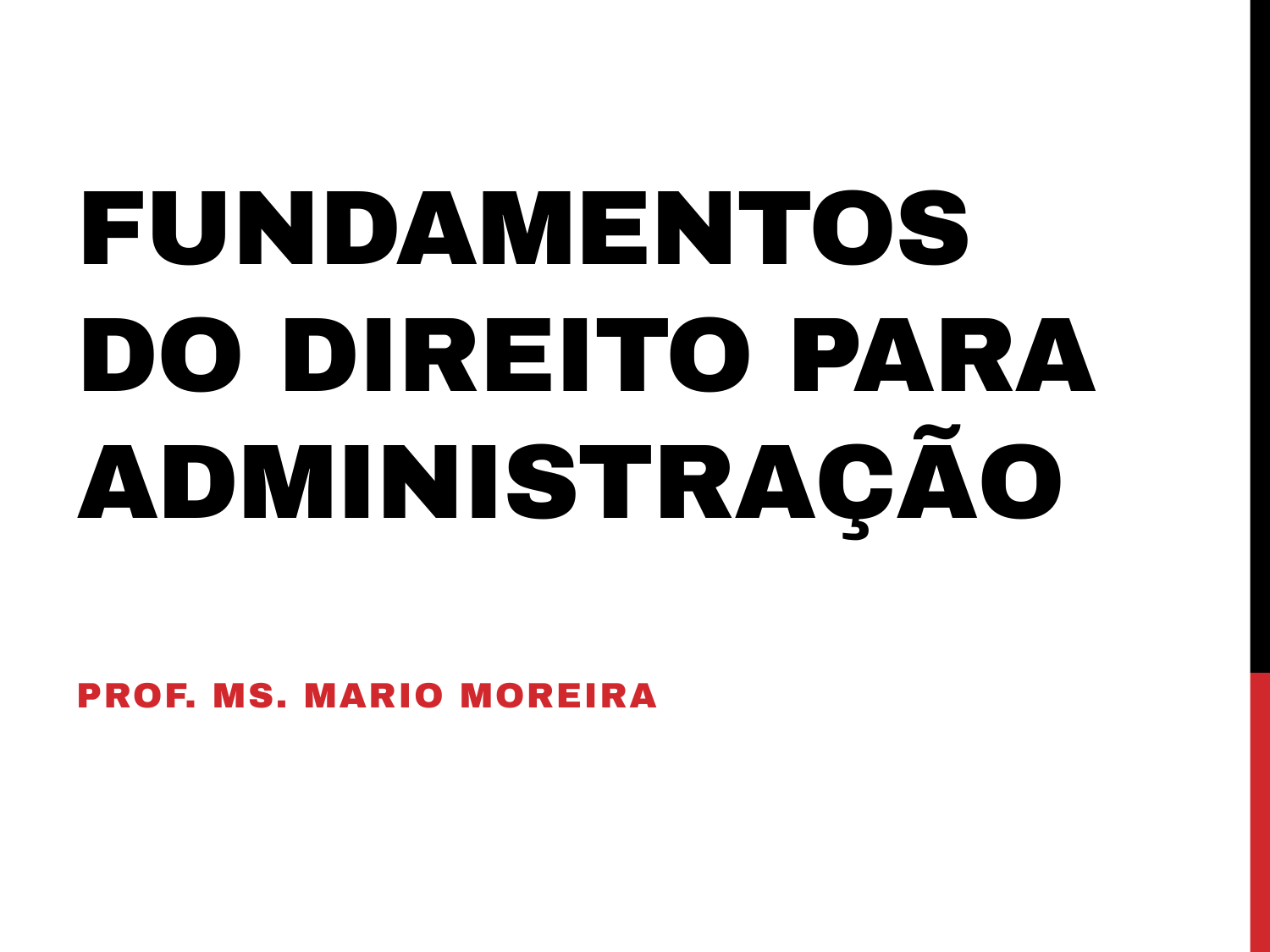

# Fundamentos do direito para administração
Prof. Ms. Mario moreira